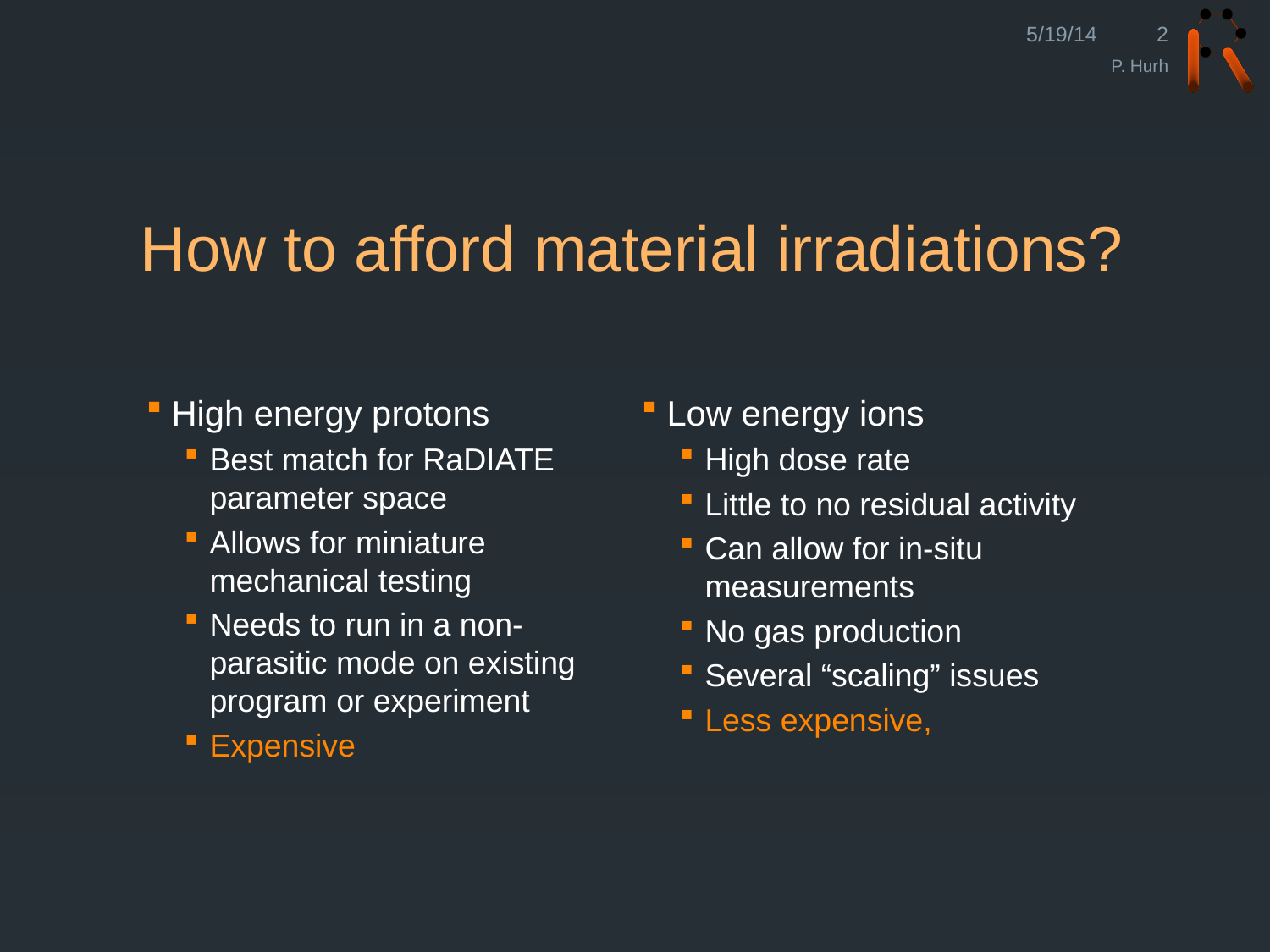

5/19/14
2
P. Hurh
# How to afford material irradiations?
High energy protons
Best match for RaDIATE parameter space
Allows for miniature mechanical testing
Needs to run in a non-parasitic mode on existing program or experiment
Expensive
Low energy ions
High dose rate
Little to no residual activity
Can allow for in-situ measurements
No gas production
Several “scaling” issues
Less expensive,